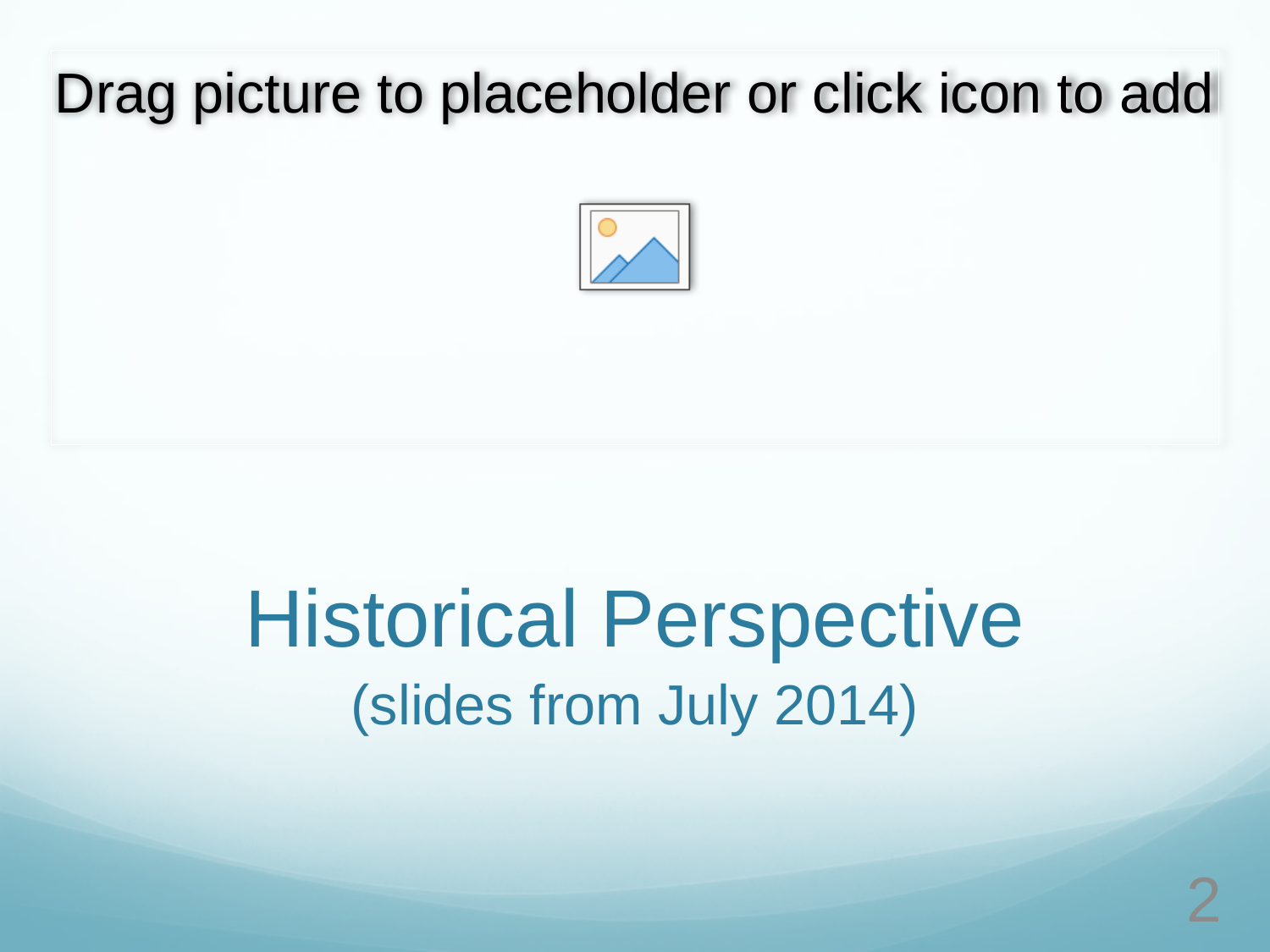

# Historical Perspective
(slides from July 2014)
2